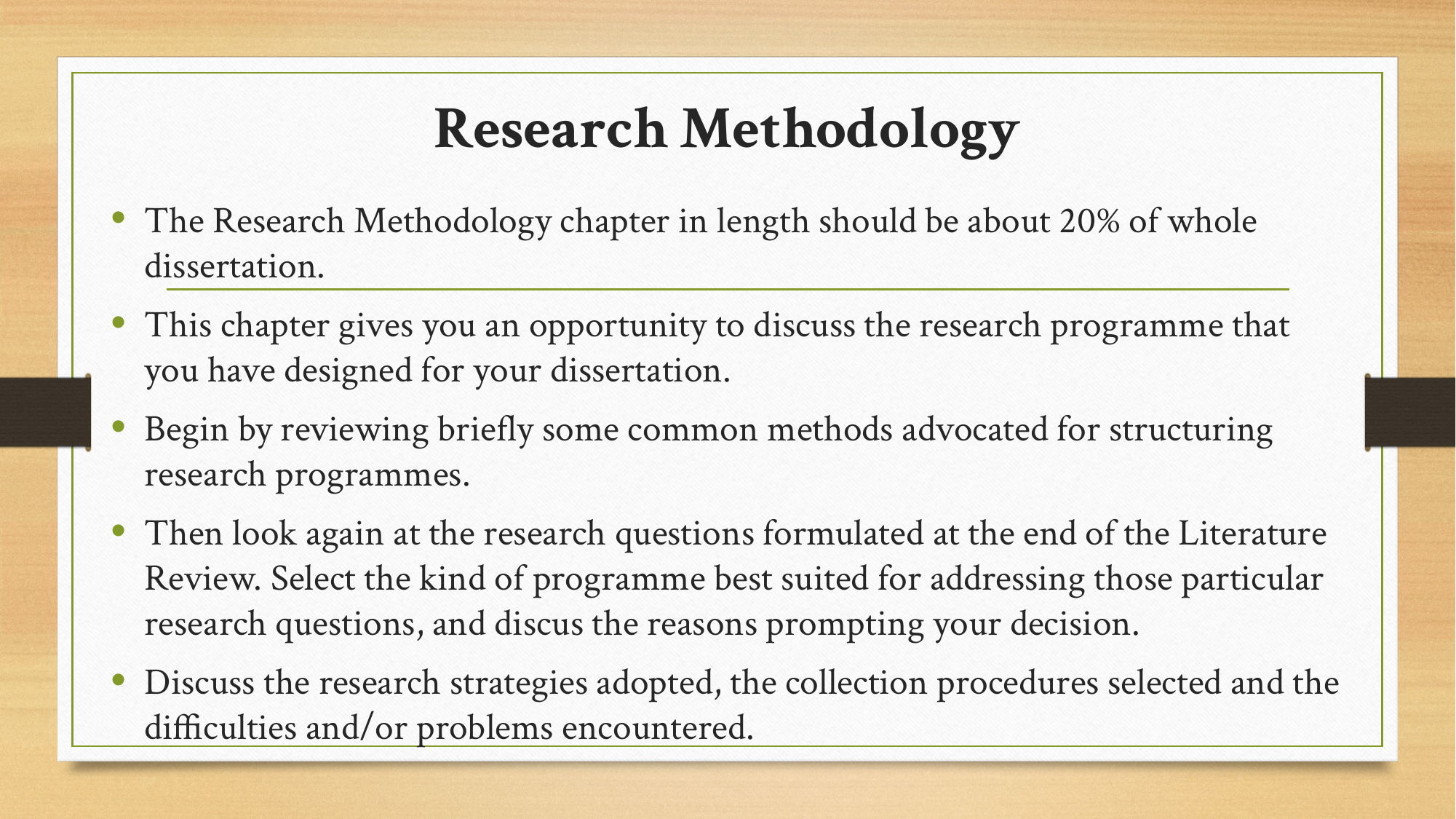

# Research Methodology
The Research Methodology chapter in length should be about 20% of whole dissertation.
This chapter gives you an opportunity to discuss the research programme that you have designed for your dissertation.
Begin by reviewing briefly some common methods advocated for structuring research programmes.
Then look again at the research questions formulated at the end of the Literature Review. Select the kind of programme best suited for addressing those particular research questions, and discus the reasons prompting your decision.
Discuss the research strategies adopted, the collection procedures selected and the difficulties and/or problems encountered.